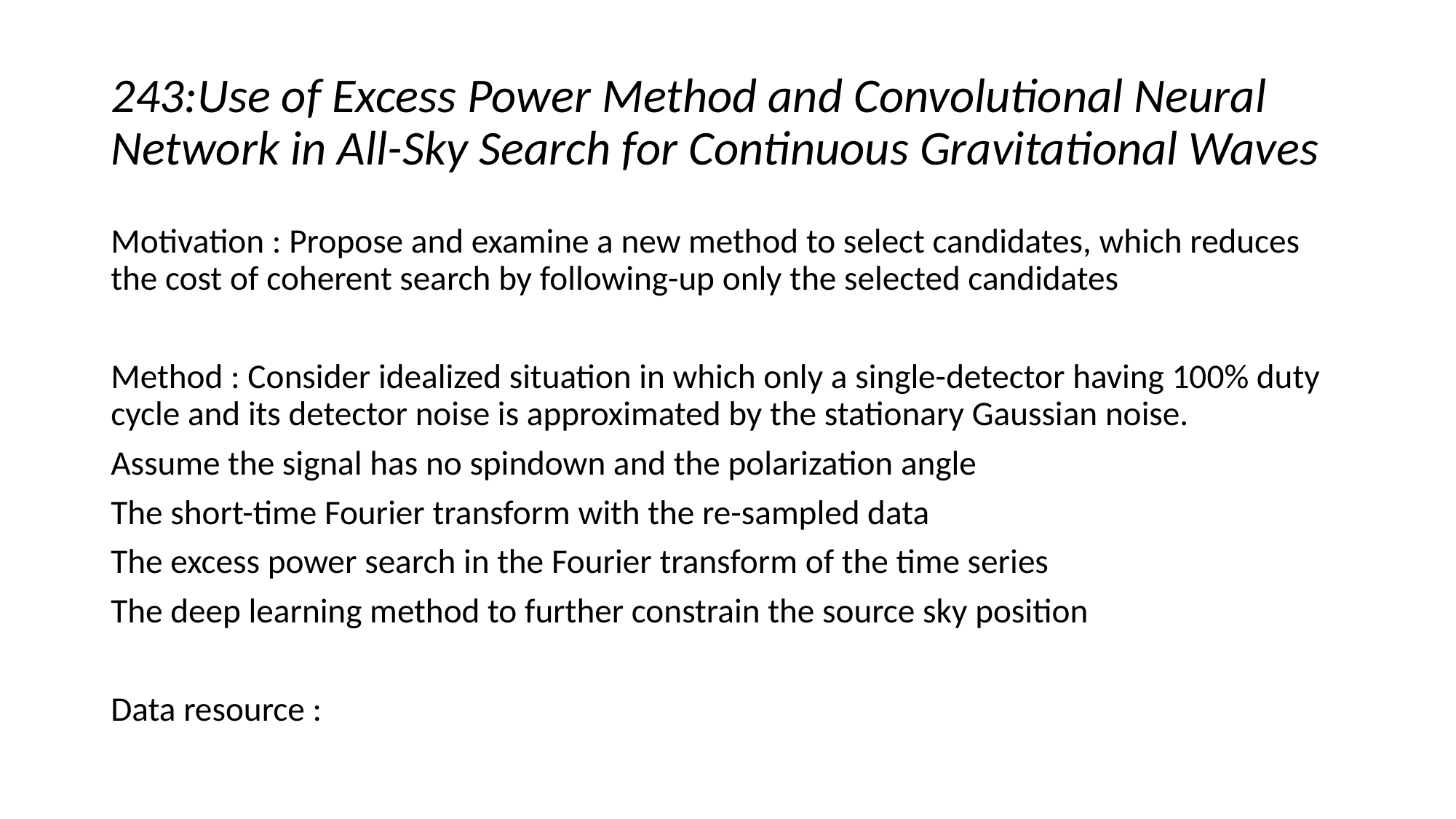

# 243:Use of Excess Power Method and Convolutional Neural Network in All-Sky Search for Continuous Gravitational Waves
Motivation : Propose and examine a new method to select candidates, which reduces the cost of coherent search by following-up only the selected candidates

Method : Consider idealized situation in which only a single-detector having 100% duty cycle and its detector noise is approximated by the stationary Gaussian noise.
Assume the signal has no spindown and the polarization angle
The short-time Fourier transform with the re-sampled data
The excess power search in the Fourier transform of the time series
The deep learning method to further constrain the source sky position

Data resource :